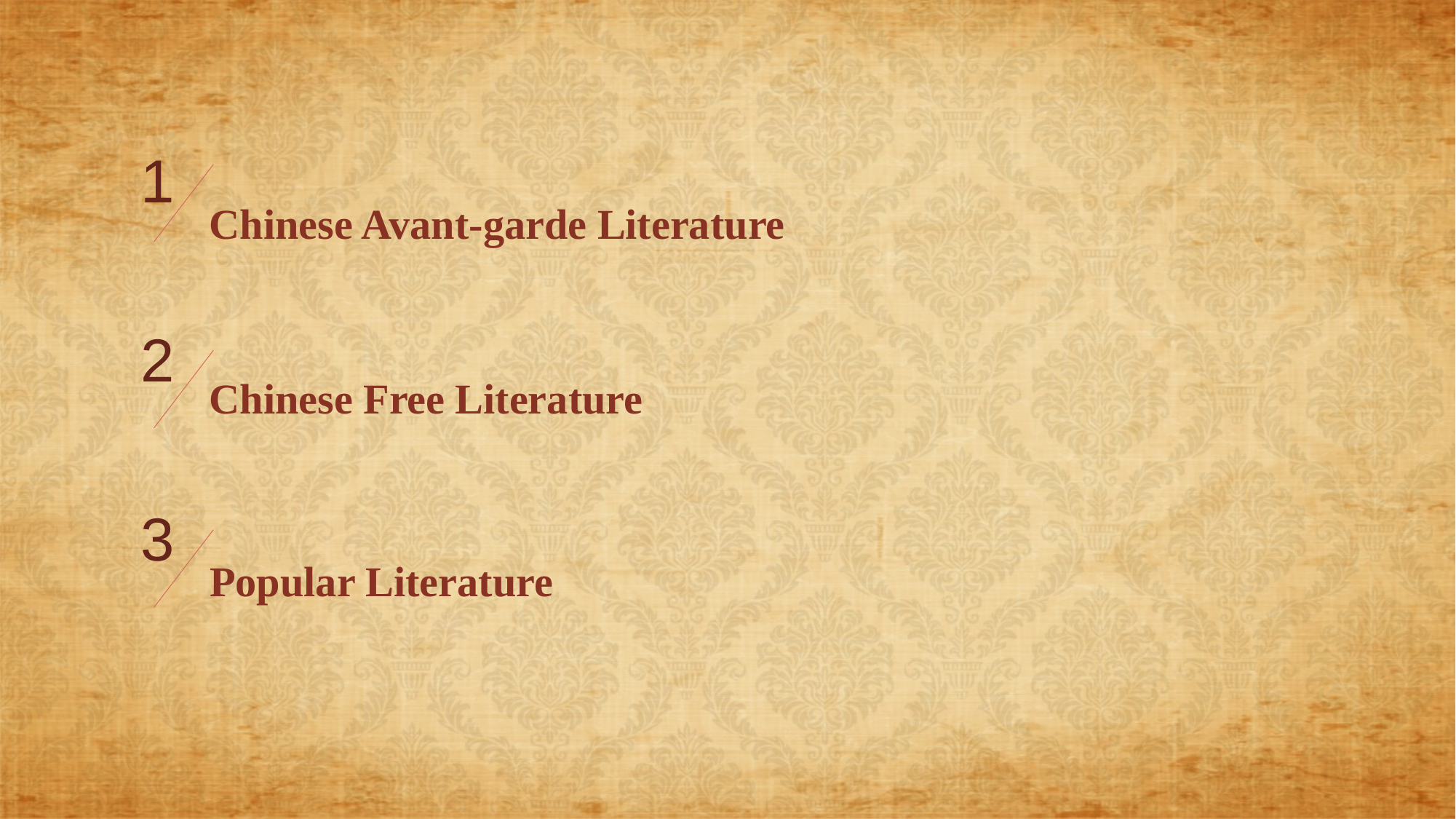

1
Chinese Avant-garde Literature
2
Chinese Free Literature
3
Popular Literature